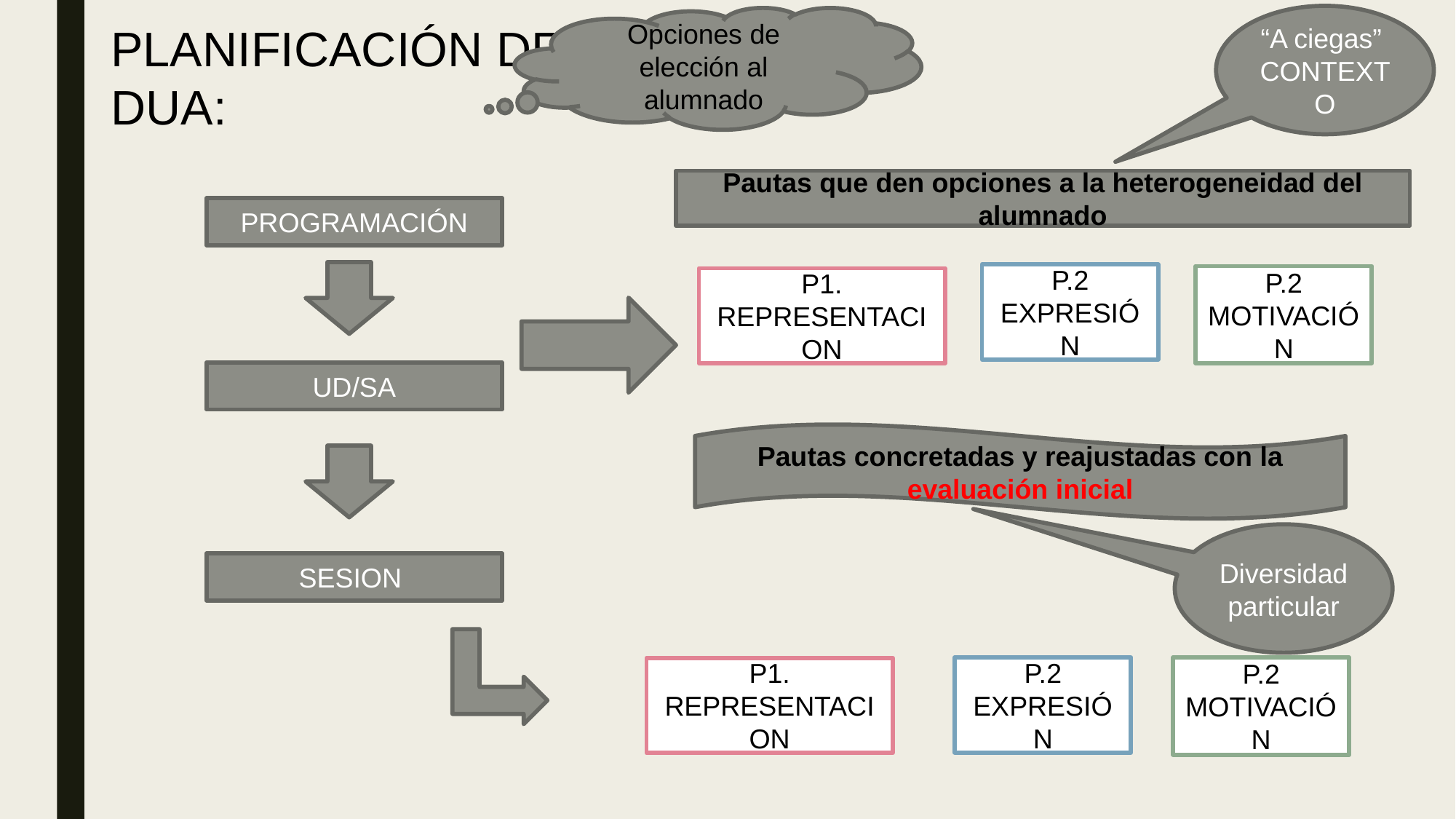

“A ciegas”
CONTEXTO
Opciones de elección al alumnado
PLANIFICACIÓN DE DUA:
Pautas que den opciones a la heterogeneidad del alumnado
PROGRAMACIÓN

P.2
EXPRESIÓN
P.2
MOTIVACIÓN
P1. REPRESENTACION

UD/SA
Pautas concretadas y reajustadas con la evaluación inicial

Diversidad
particular
SESION

P.2
EXPRESIÓN
P.2
MOTIVACIÓN
P1. REPRESENTACION